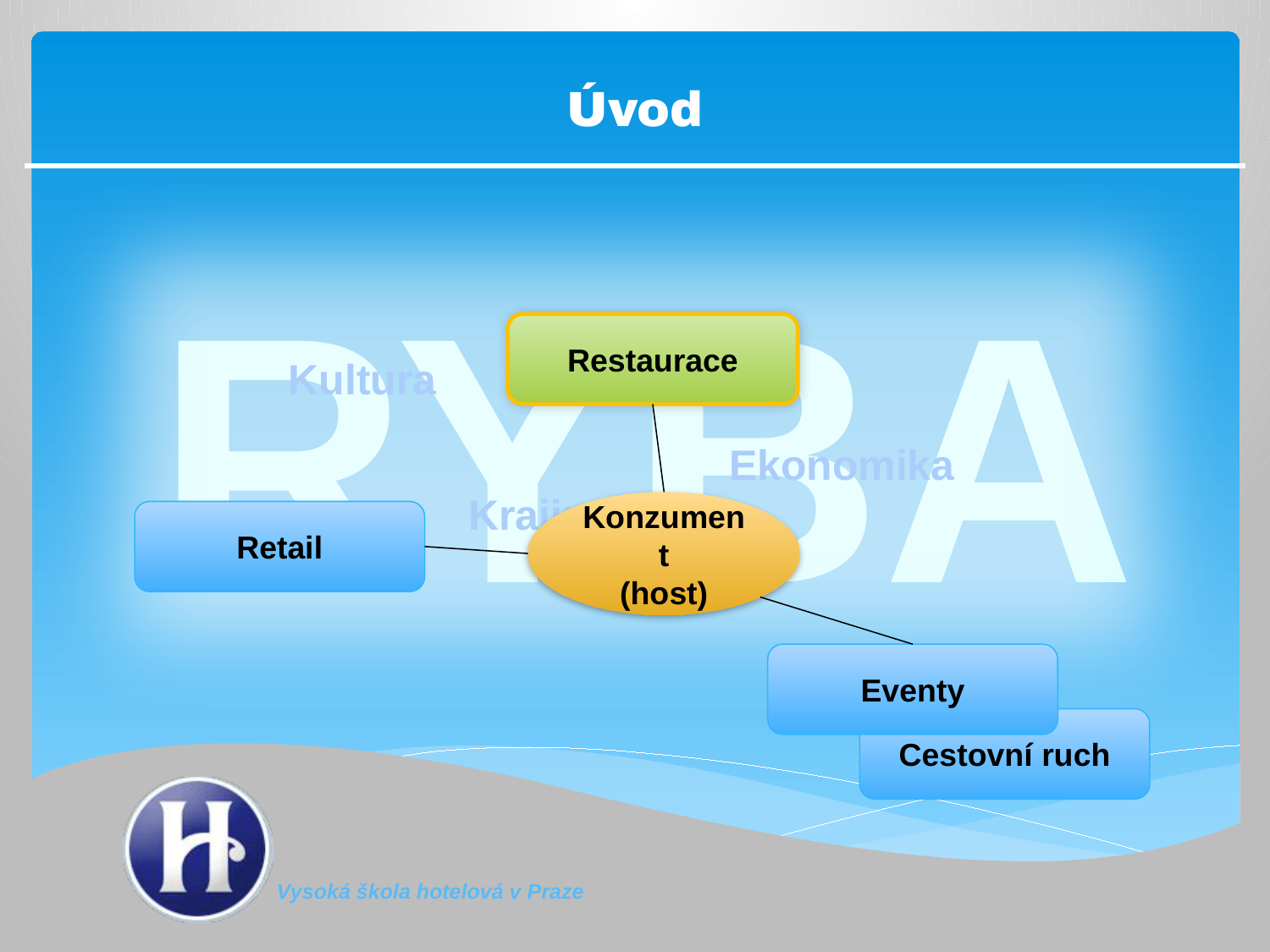

# Úvod

RYBA
Restaurace
Retail
Eventy
Cestovní ruch
Kultura
Konzument
(host)
Ekonomika
Krajina
…